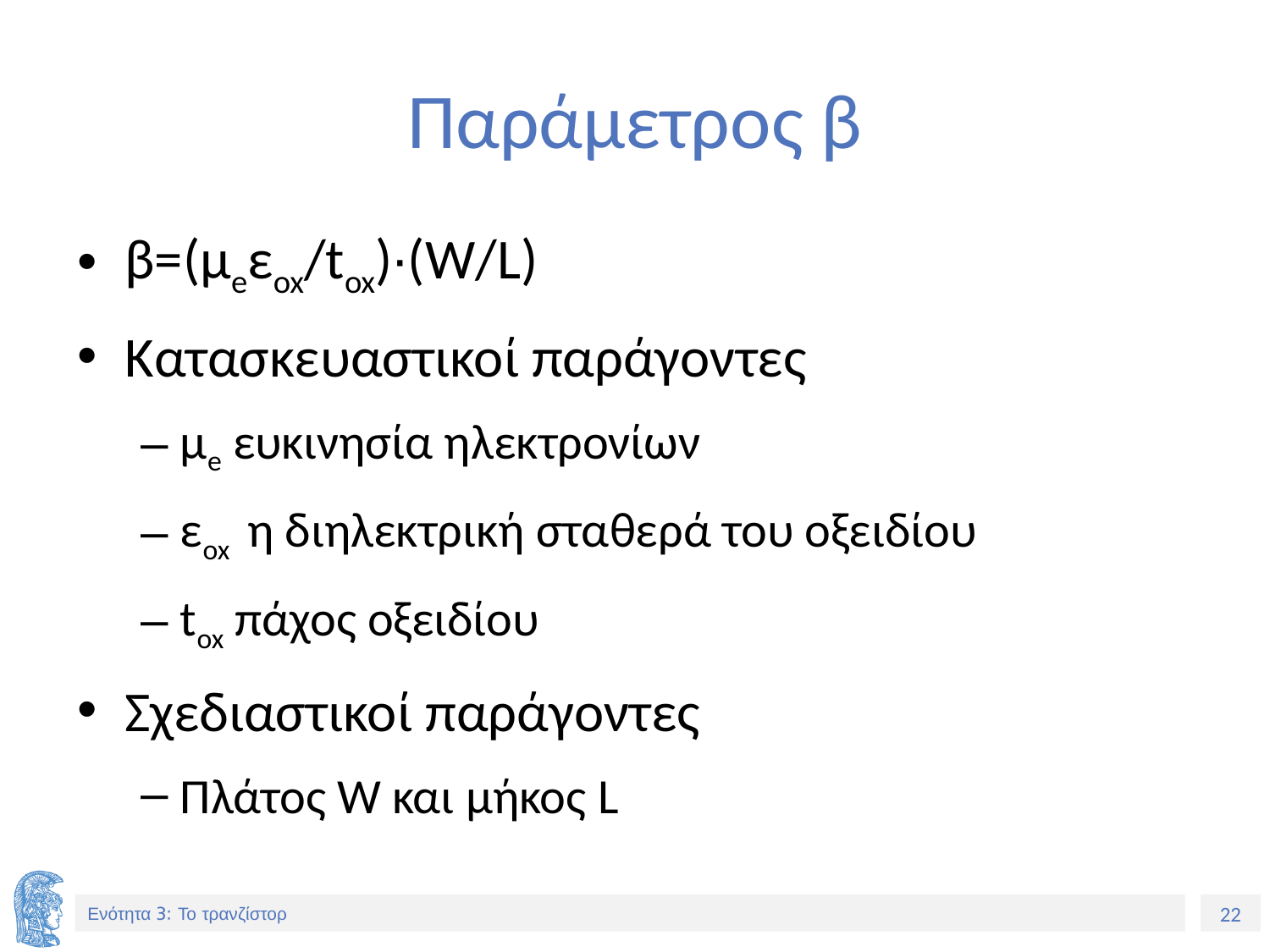

# Παράμετρος β
β=(μeεox/tox)∙(W/L)
Κατασκευαστικοί παράγοντες
μe ευκινησία ηλεκτρονίων
εox  η διηλεκτρική σταθερά του οξειδίου
tox πάχος οξειδίου
Σχεδιαστικοί παράγοντες
Πλάτος W και μήκος L